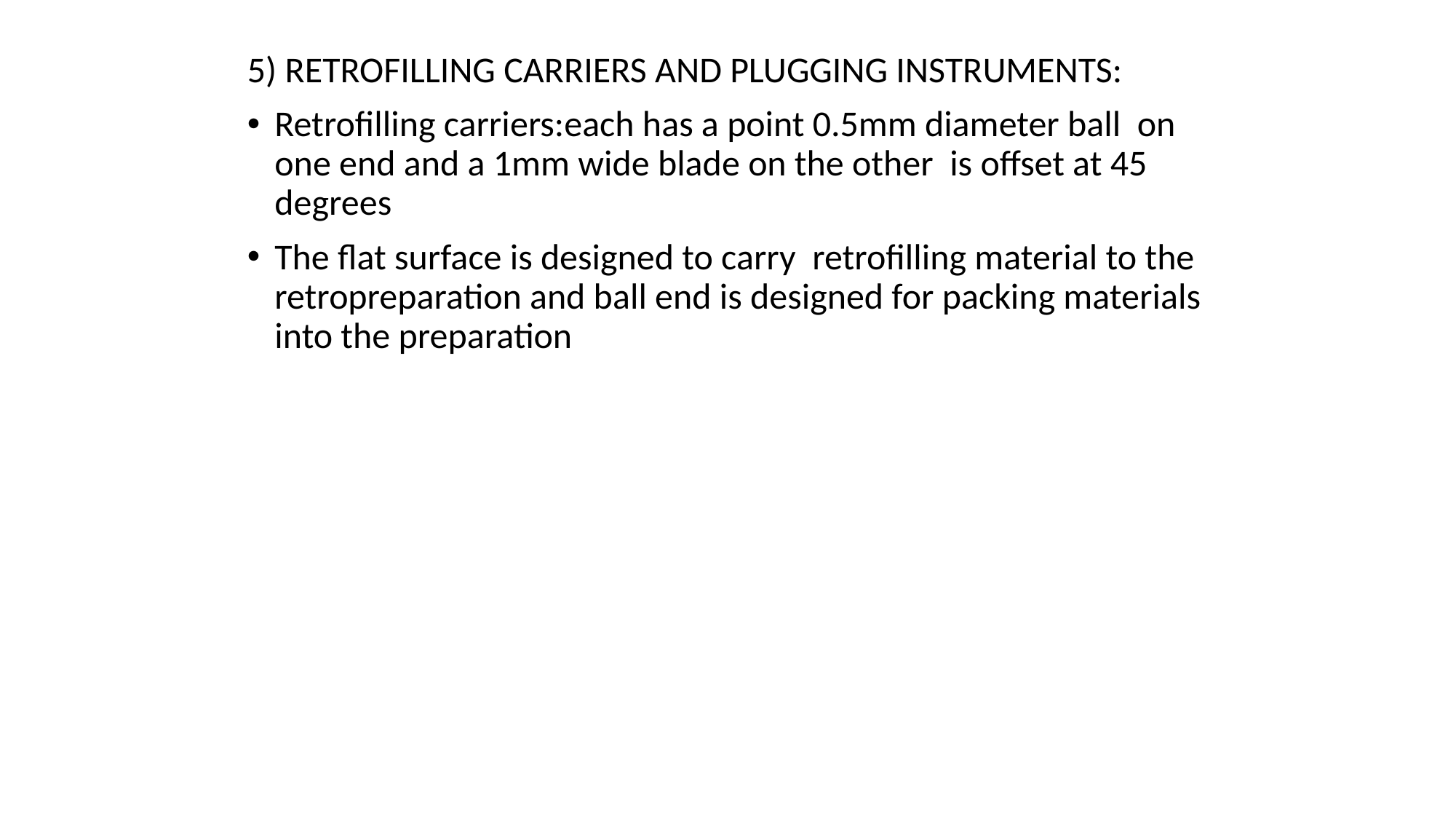

5) RETROFILLING CARRIERS AND PLUGGING INSTRUMENTS:
Retrofilling carriers:each has a point 0.5mm diameter ball  on one end and a 1mm wide blade on the other  is offset at 45 degrees
The flat surface is designed to carry  retrofilling material to the retropreparation and ball end is designed for packing materials into the preparation